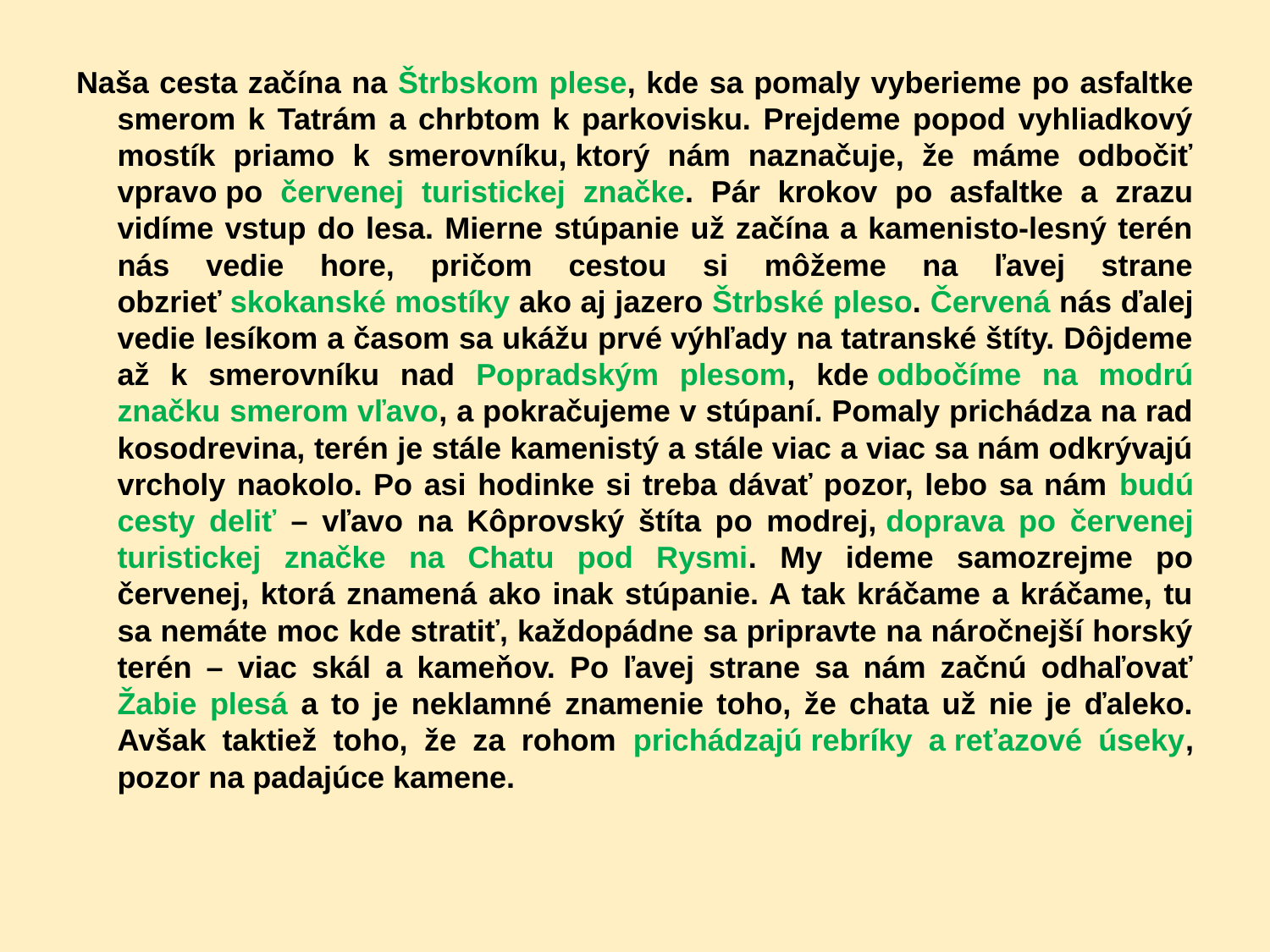

Naša cesta začína na Štrbskom plese, kde sa pomaly vyberieme po asfaltke smerom k Tatrám a chrbtom k parkovisku. Prejdeme popod vyhliadkový mostík priamo k smerovníku, ktorý nám naznačuje, že máme odbočiť vpravo po červenej turistickej značke. Pár krokov po asfaltke a zrazu vidíme vstup do lesa. Mierne stúpanie už začína a kamenisto-lesný terén nás vedie hore, pričom cestou si môžeme na ľavej strane obzrieť skokanské mostíky ako aj jazero Štrbské pleso. Červená nás ďalej vedie lesíkom a časom sa ukážu prvé výhľady na tatranské štíty. Dôjdeme až k smerovníku nad Popradským plesom, kde odbočíme na modrú značku smerom vľavo, a pokračujeme v stúpaní. Pomaly prichádza na rad kosodrevina, terén je stále kamenistý a stále viac a viac sa nám odkrývajú vrcholy naokolo. Po asi hodinke si treba dávať pozor, lebo sa nám budú cesty deliť – vľavo na Kôprovský štíta po modrej, doprava po červenej turistickej značke na Chatu pod Rysmi. My ideme samozrejme po červenej, ktorá znamená ako inak stúpanie. A tak kráčame a kráčame, tu sa nemáte moc kde stratiť, každopádne sa pripravte na náročnejší horský terén – viac skál a kameňov. Po ľavej strane sa nám začnú odhaľovať Žabie plesá a to je neklamné znamenie toho, že chata už nie je ďaleko. Avšak taktiež toho, že za rohom prichádzajú rebríky a reťazové úseky, pozor na padajúce kamene.